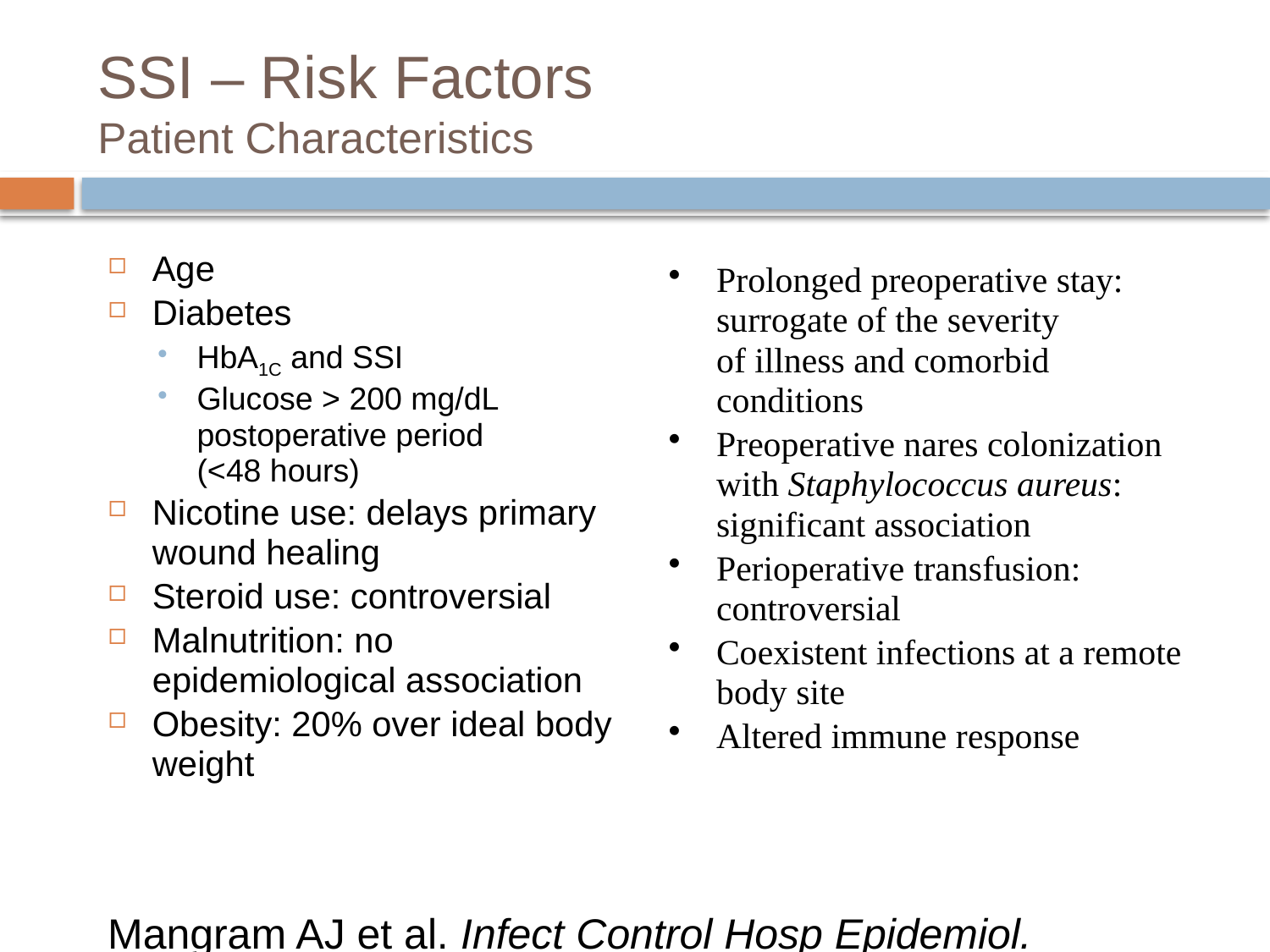

# SSI – Risk Factors Patient Characteristics
Age
Diabetes
HbA1C and SSI
Glucose > 200 mg/dL postoperative period
(<48 hours)
Nicotine use: delays primary wound healing
Steroid use: controversial
Malnutrition: no epidemiological association
Obesity: 20% over ideal body weight
Prolonged preoperative stay: surrogate of the severity
of illness and comorbid conditions
Preoperative nares colonization with Staphylococcus aureus:
significant association
Perioperative transfusion: controversial
Coexistent infections at a remote body site
Altered immune response
Mangram AJ et al. Infect Control Hosp Epidemiol. 1999;20:250-278.